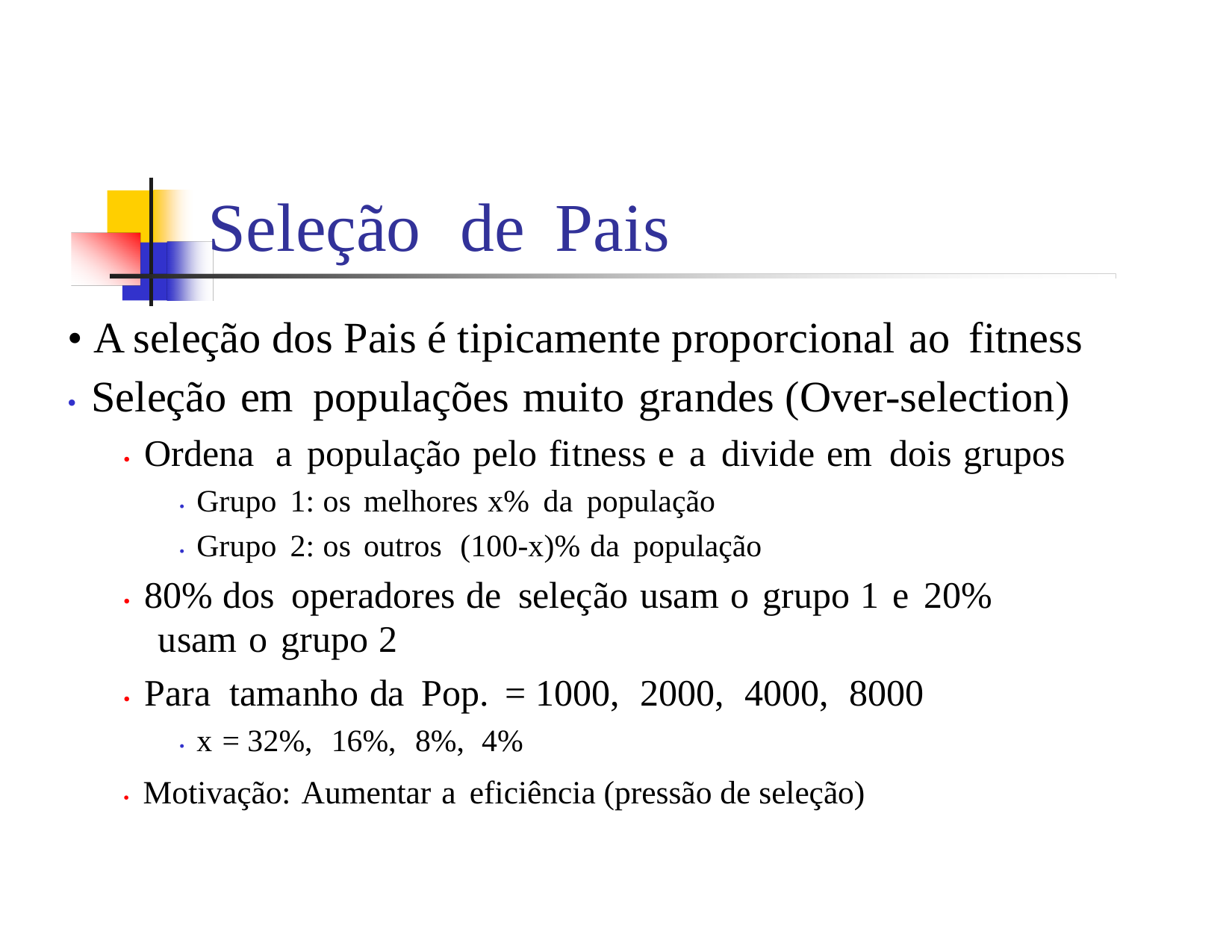

Seleção
de
Pais

• A seleção dos Pais é tipicamente proporcional ao fitness
• Seleção em populações muito grandes (Over-selection)
• Ordena  a população pelo fitness e a divide em dois grupos
• Grupo 1: os melhores x% da população
• Grupo 2: os outros  (100-x)% da população
• 80% dos operadores de seleção usam o grupo 1 e 20%
usam o grupo 2
• Para tamanho da Pop. = 1000,  2000,  4000,  8000
• x = 32%,  16%,  8%,  4%
• Motivação: Aumentar a eficiência (pressão de seleção)